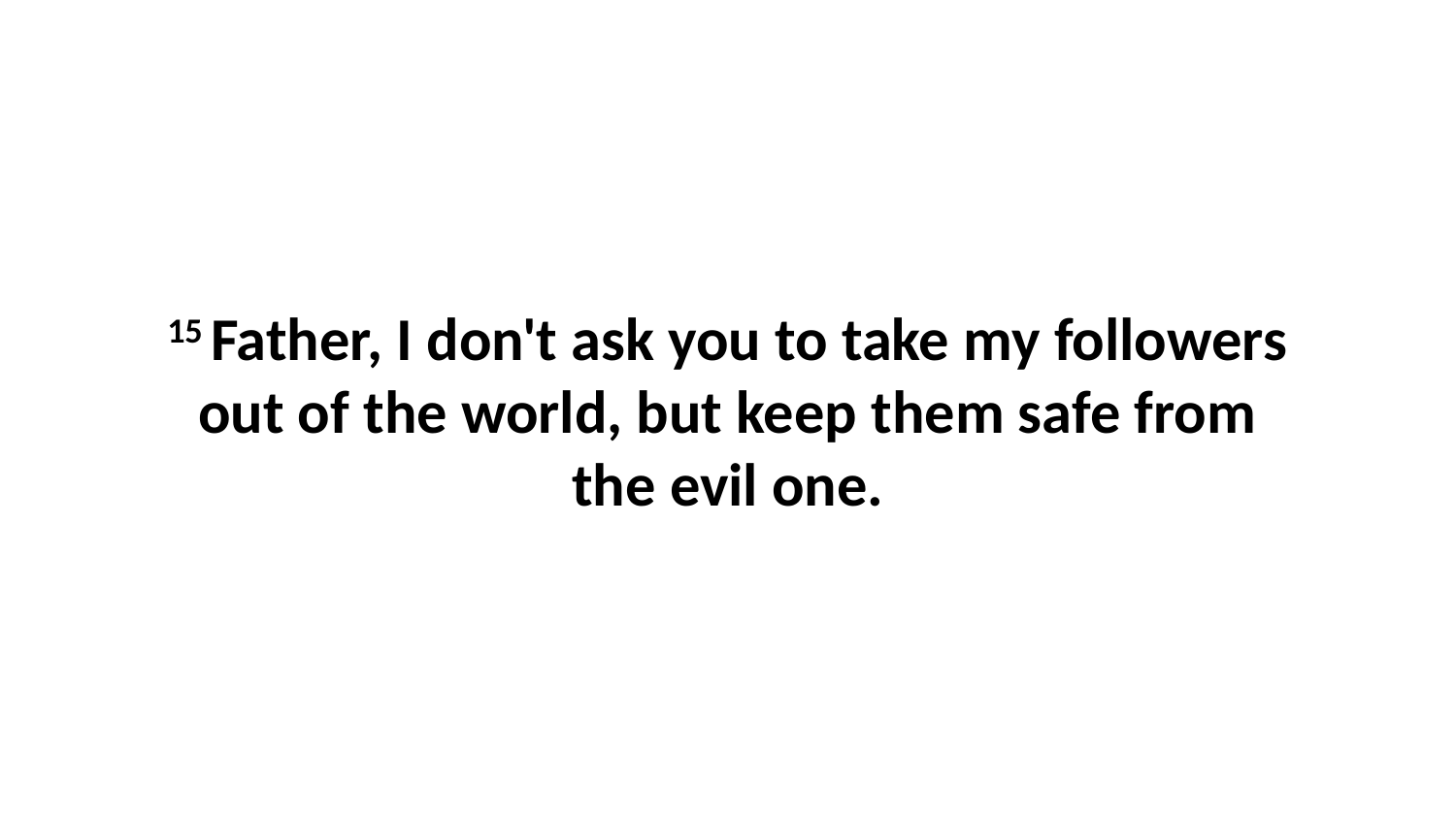

15 Father, I don't ask you to take my followers out of the world, but keep them safe from the evil one.